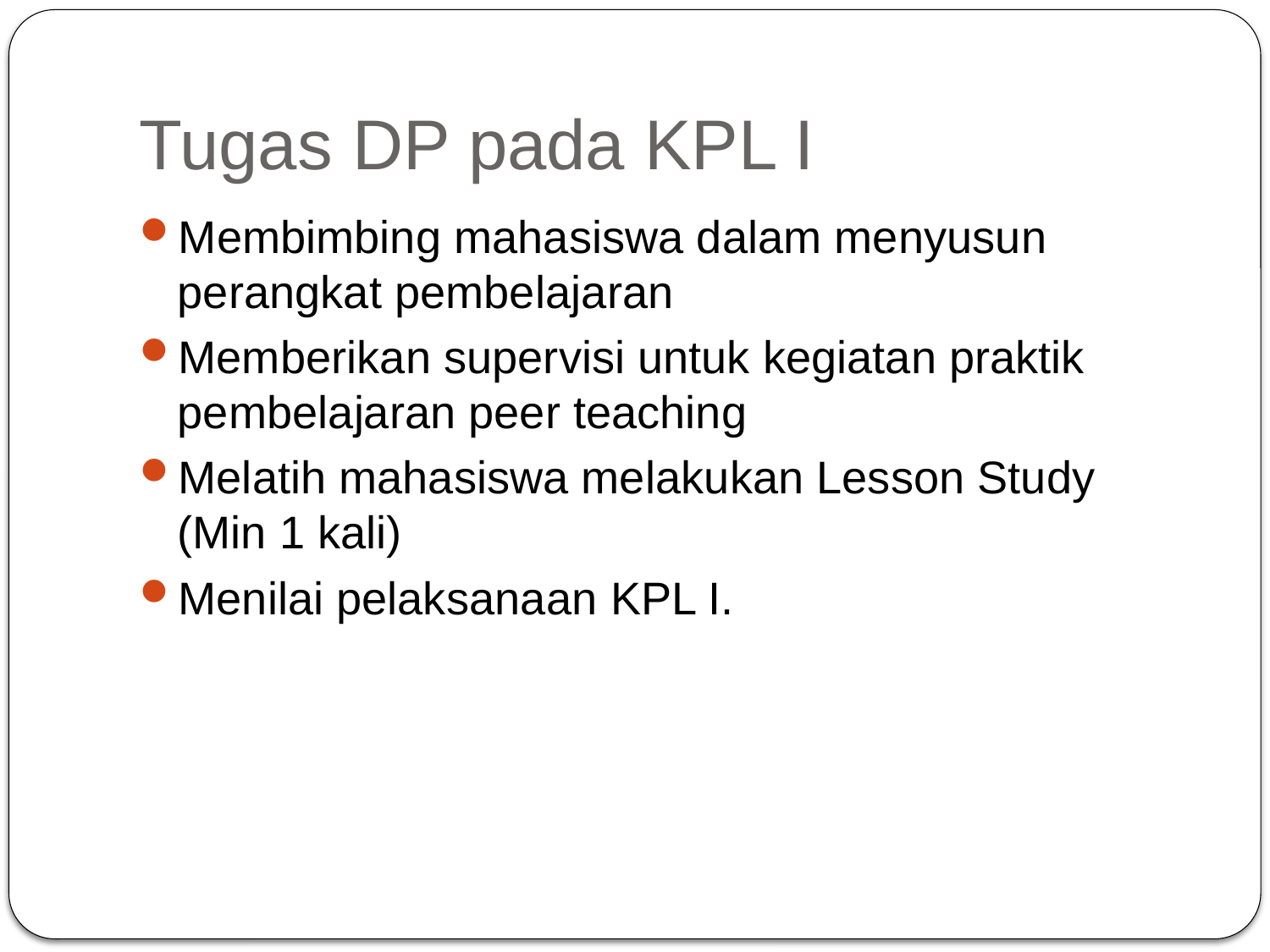

# Tugas DP pada KPL I
Membimbing mahasiswa dalam menyusun perangkat pembel­ajar­an
Memberikan supervisi untuk kegiatan praktik pembelajaran peer teaching
Melatih mahasiswa melakukan Lesson Study (Min 1 kali)
Menilai pelaksanaan KPL I.